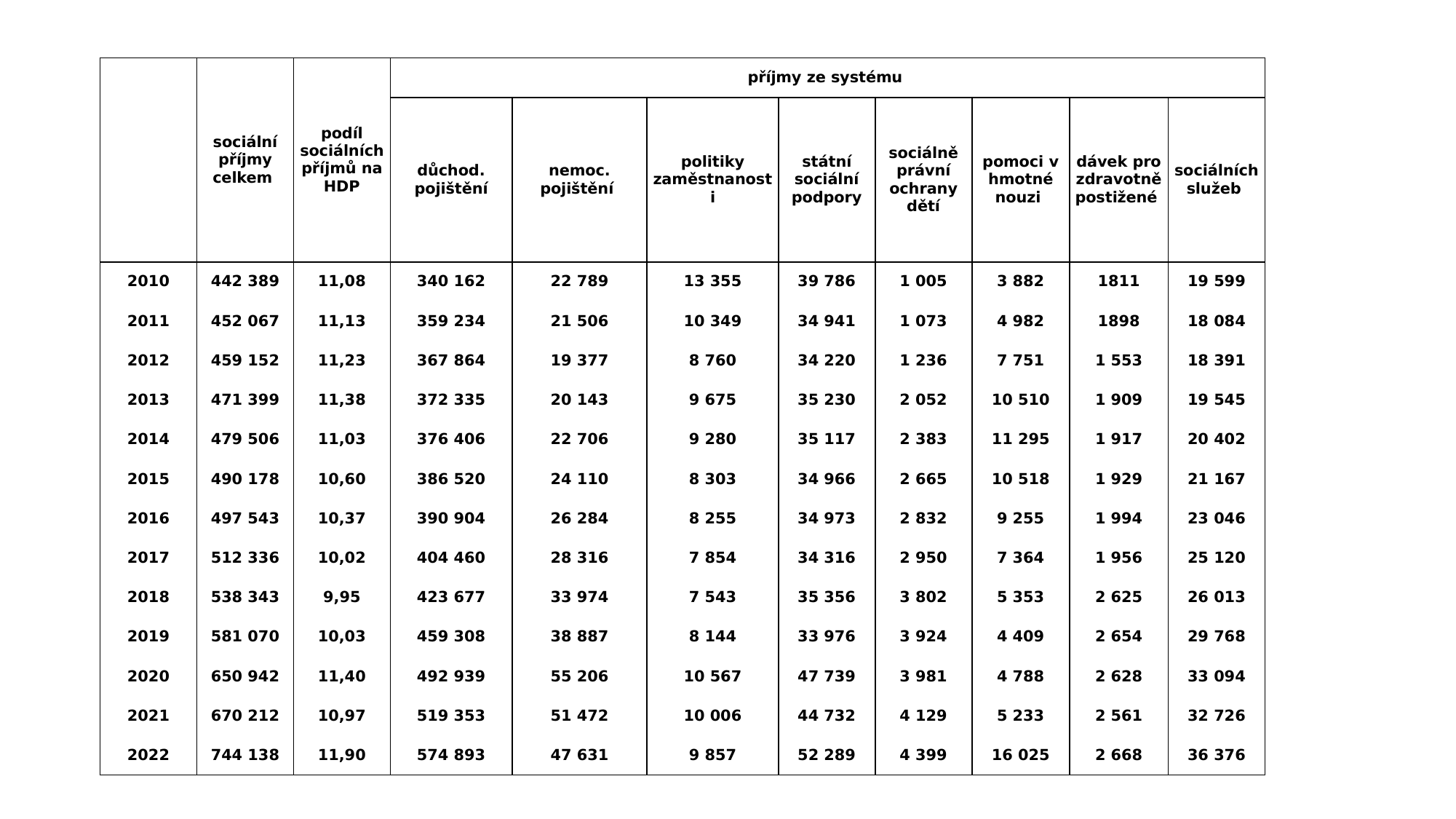

#
|  | sociální příjmy celkem | podíl sociálních příjmů na HDP | příjmy ze systému |  |  |  |  |  |  |  |
| --- | --- | --- | --- | --- | --- | --- | --- | --- | --- | --- |
|  |  |  | důchod. pojištění | nemoc. pojištění | politiky zaměstnanosti | státní sociální podpory | sociálně právní ochrany dětí | pomoci v hmotné nouzi | dávek pro zdravotně postižené | sociálních služeb |
| 2010 | 442 389 | 11,08 | 340 162 | 22 789 | 13 355 | 39 786 | 1 005 | 3 882 | 1811 | 19 599 |
| 2011 | 452 067 | 11,13 | 359 234 | 21 506 | 10 349 | 34 941 | 1 073 | 4 982 | 1898 | 18 084 |
| 2012 | 459 152 | 11,23 | 367 864 | 19 377 | 8 760 | 34 220 | 1 236 | 7 751 | 1 553 | 18 391 |
| 2013 | 471 399 | 11,38 | 372 335 | 20 143 | 9 675 | 35 230 | 2 052 | 10 510 | 1 909 | 19 545 |
| 2014 | 479 506 | 11,03 | 376 406 | 22 706 | 9 280 | 35 117 | 2 383 | 11 295 | 1 917 | 20 402 |
| 2015 | 490 178 | 10,60 | 386 520 | 24 110 | 8 303 | 34 966 | 2 665 | 10 518 | 1 929 | 21 167 |
| 2016 | 497 543 | 10,37 | 390 904 | 26 284 | 8 255 | 34 973 | 2 832 | 9 255 | 1 994 | 23 046 |
| 2017 | 512 336 | 10,02 | 404 460 | 28 316 | 7 854 | 34 316 | 2 950 | 7 364 | 1 956 | 25 120 |
| 2018 | 538 343 | 9,95 | 423 677 | 33 974 | 7 543 | 35 356 | 3 802 | 5 353 | 2 625 | 26 013 |
| 2019 | 581 070 | 10,03 | 459 308 | 38 887 | 8 144 | 33 976 | 3 924 | 4 409 | 2 654 | 29 768 |
| 2020 | 650 942 | 11,40 | 492 939 | 55 206 | 10 567 | 47 739 | 3 981 | 4 788 | 2 628 | 33 094 |
| 2021 | 670 212 | 10,97 | 519 353 | 51 472 | 10 006 | 44 732 | 4 129 | 5 233 | 2 561 | 32 726 |
| 2022 | 744 138 | 11,90 | 574 893 | 47 631 | 9 857 | 52 289 | 4 399 | 16 025 | 2 668 | 36 376 |